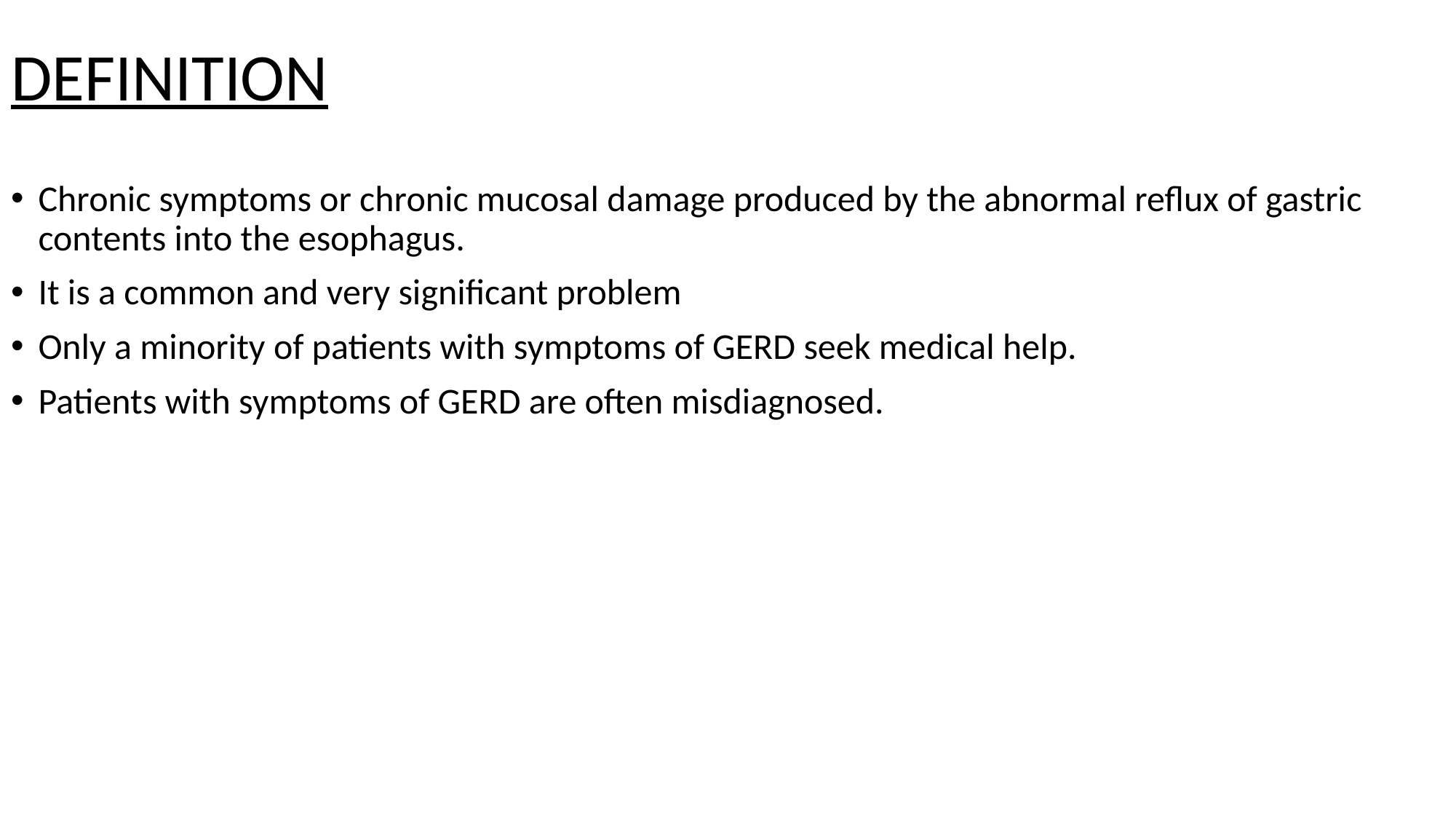

# DEFINITION
Chronic symptoms or chronic mucosal damage produced by the abnormal reflux of gastric contents into the esophagus.
It is a common and very significant problem
Only a minority of patients with symptoms of GERD seek medical help.
Patients with symptoms of GERD are often misdiagnosed.